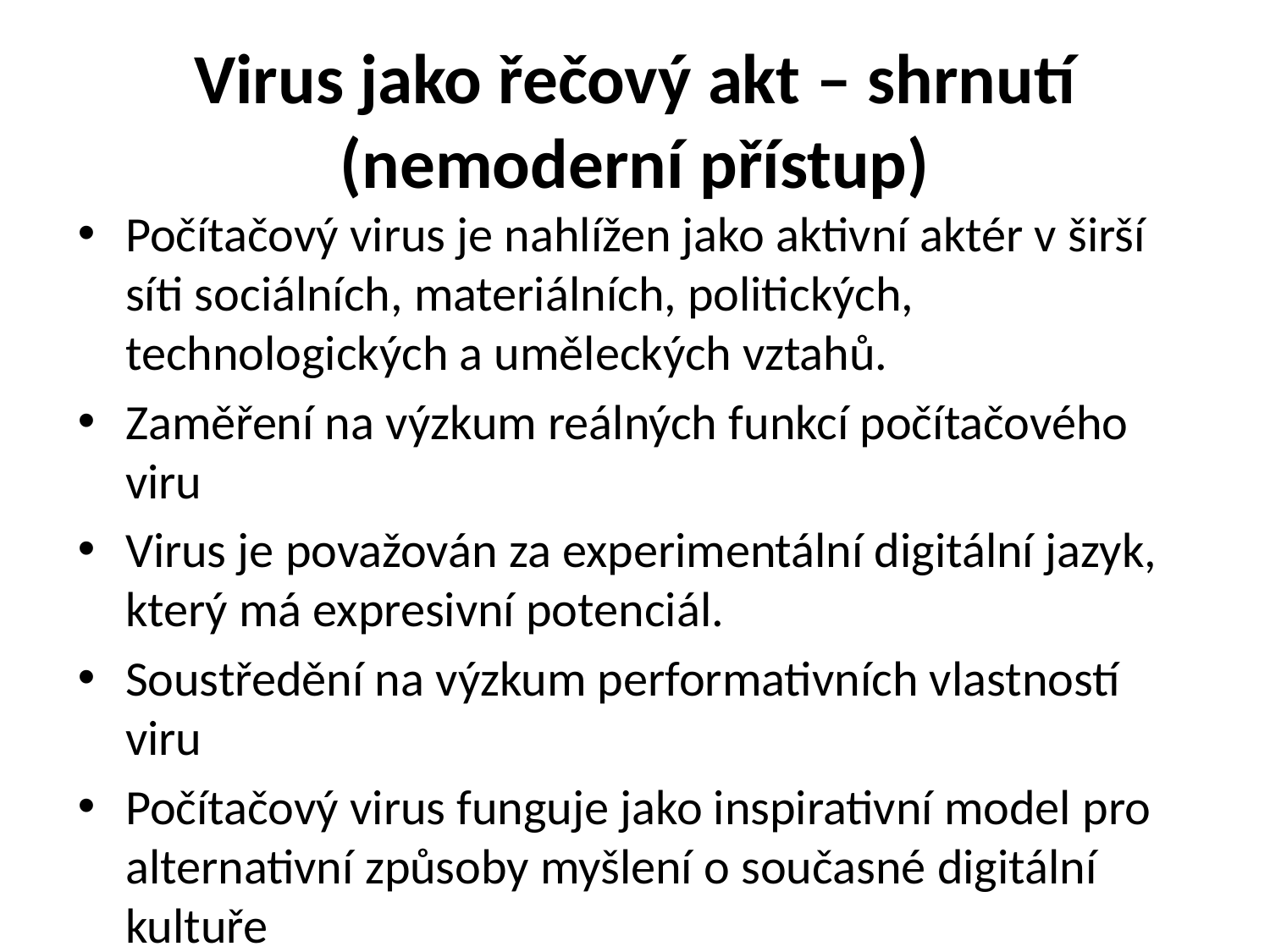

# Virus jako řečový akt – shrnutí (nemoderní přístup)
Počítačový virus je nahlížen jako aktivní aktér v širší síti sociálních, materiálních, politických, technologických a uměleckých vztahů.
Zaměření na výzkum reálných funkcí počítačového viru
Virus je považován za experimentální digitální jazyk, který má expresivní potenciál.
Soustředění na výzkum performativních vlastností viru
Počítačový virus funguje jako inspirativní model pro alternativní způsoby myšlení o současné digitální kultuře